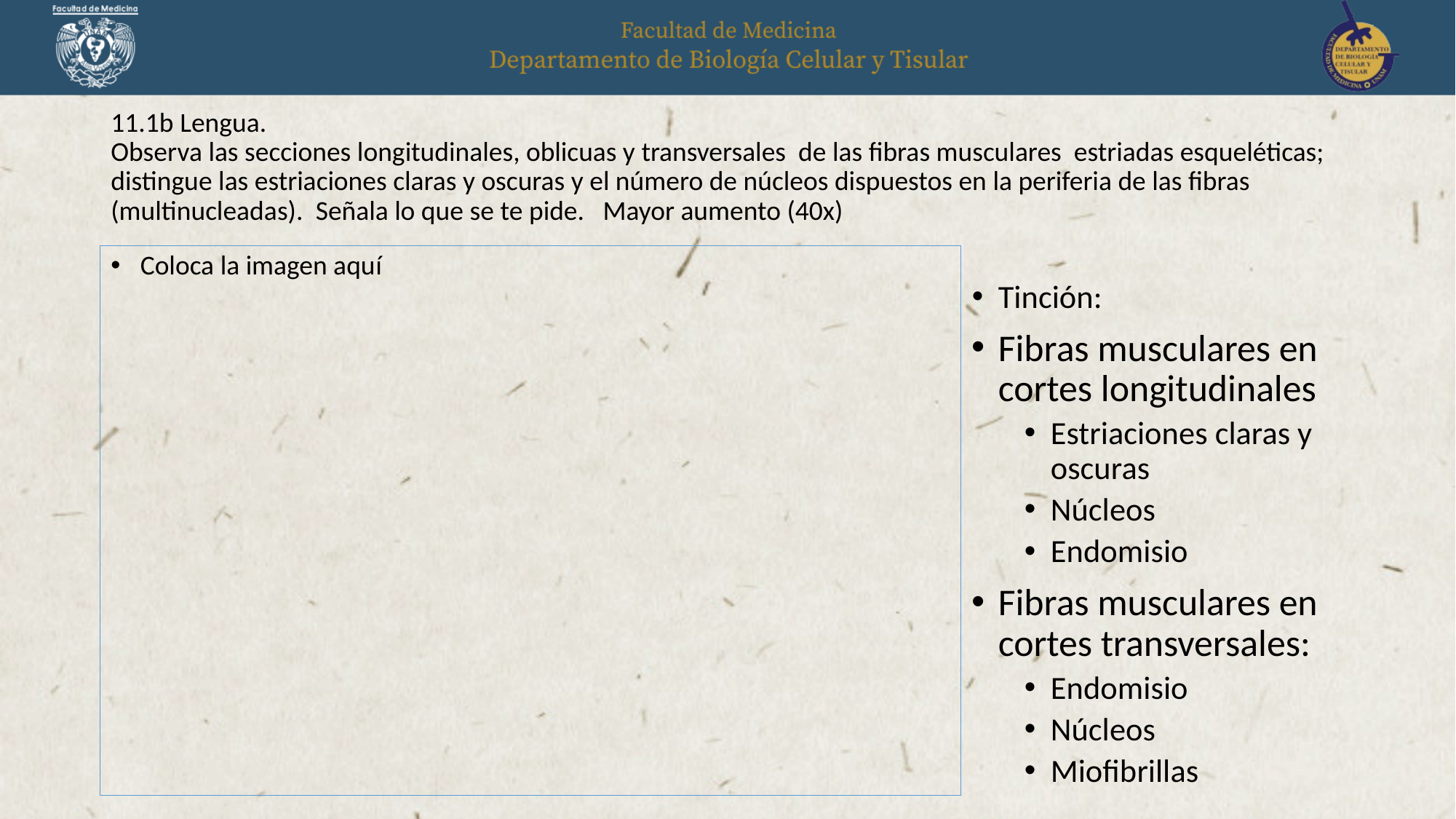

# 11.1b Lengua.   Observa las secciones longitudinales, oblicuas y transversales  de las fibras musculares  estriadas esqueléticas; distingue las estriaciones claras y oscuras y el número de núcleos dispuestos en la periferia de las fibras (multinucleadas).  Señala lo que se te pide.   Mayor aumento (40x)

Tinción:
Fibras musculares en cortes longitudinales
Estriaciones claras y oscuras
Núcleos
Endomisio
Fibras musculares en cortes transversales:
Endomisio
Núcleos
Miofibrillas

Coloca la imagen aquí